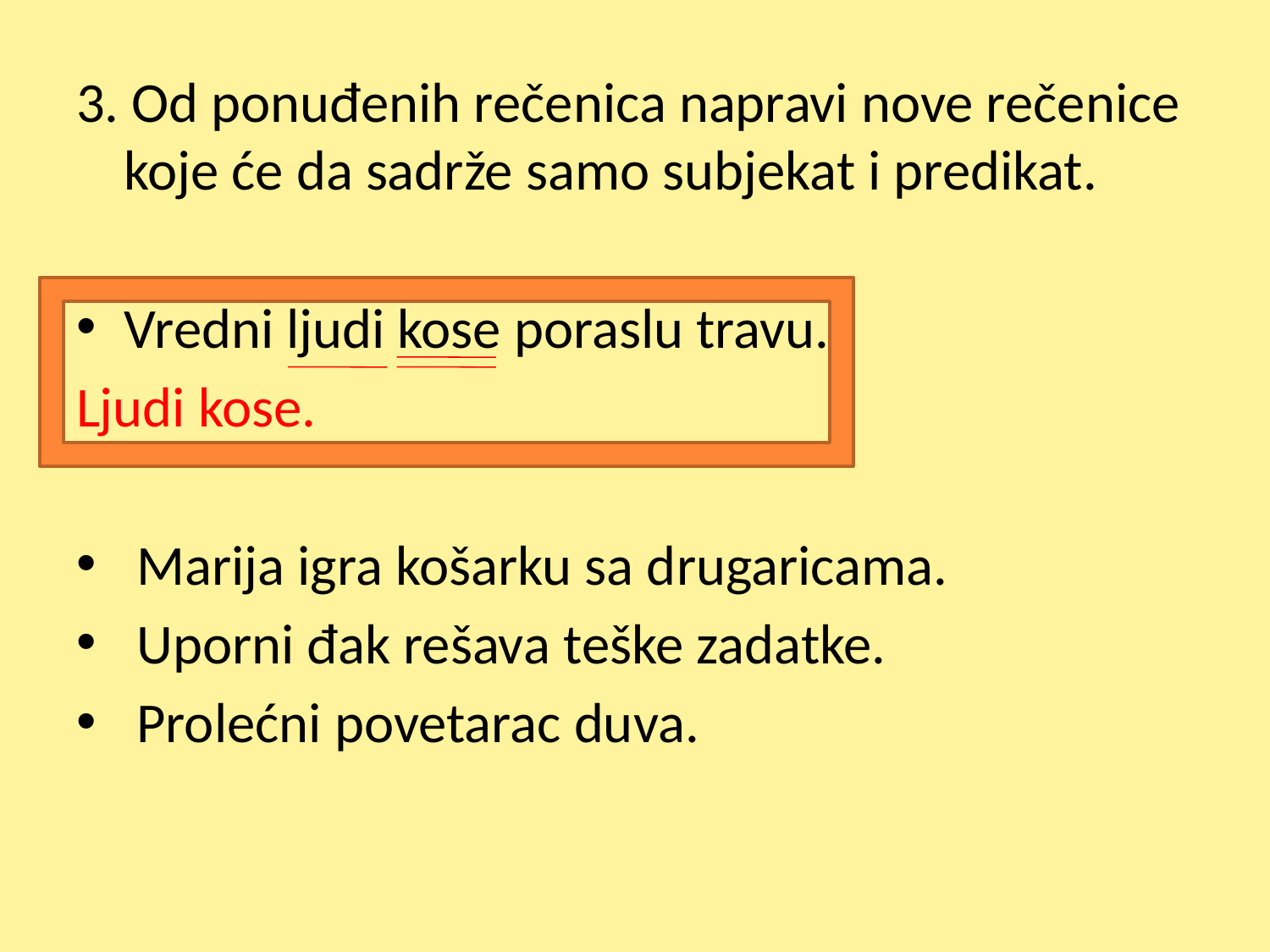

3. Od ponuđenih rečenica napravi nove rečenice koje će da sadrže samo subjekat i predikat.

Vredni ljudi kose poraslu travu.
Ljudi kose.

 Marija igra košarku sa drugaricama.
 Uporni đak rešava teške zadatke.
 Prolećni povetarac duva.